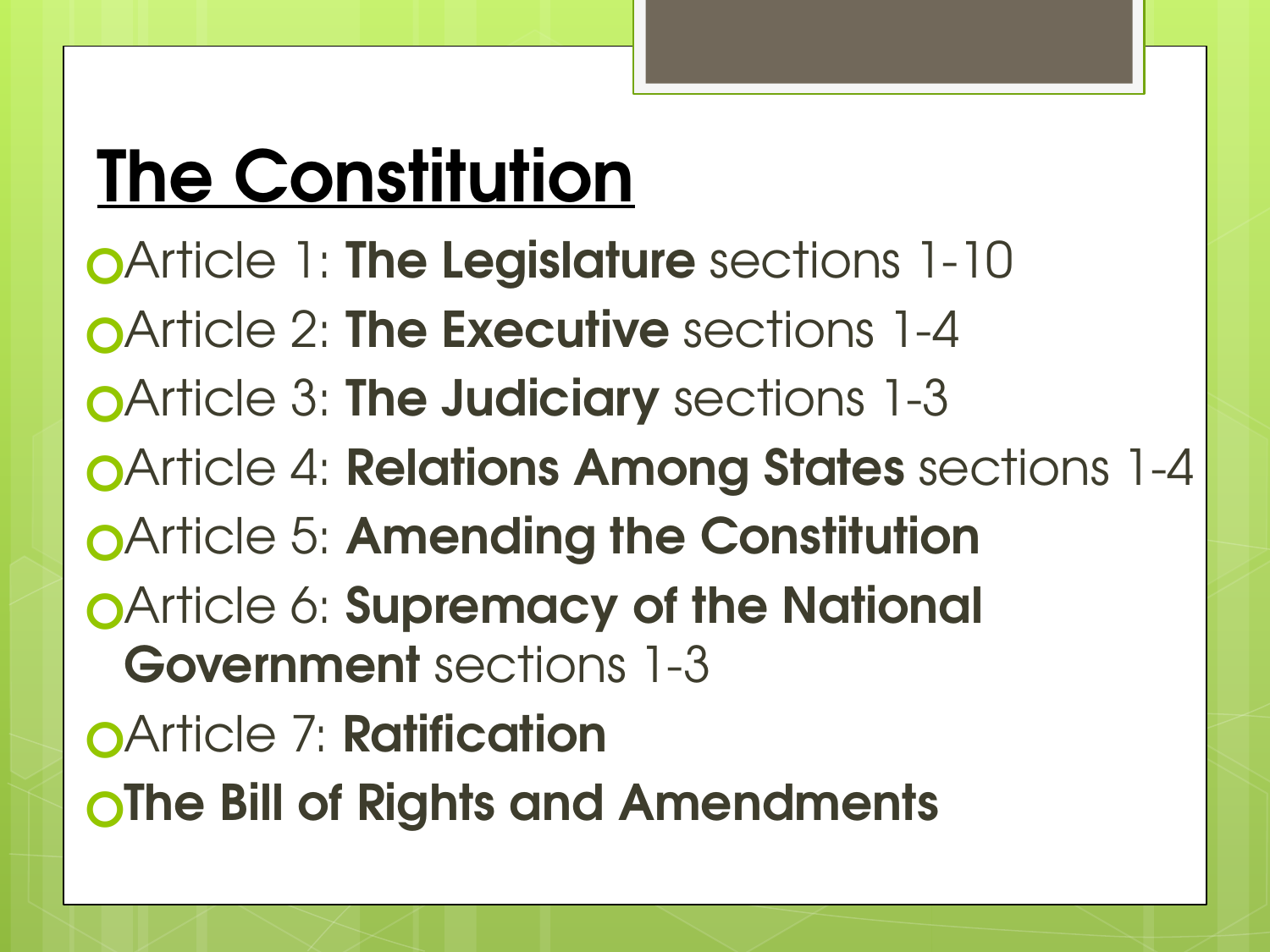

# The Constitution
Article 1: The Legislature sections 1-10
Article 2: The Executive sections 1-4
Article 3: The Judiciary sections 1-3
Article 4: Relations Among States sections 1-4
Article 5: Amending the Constitution
Article 6: Supremacy of the National Government sections 1-3
Article 7: Ratification
The Bill of Rights and Amendments